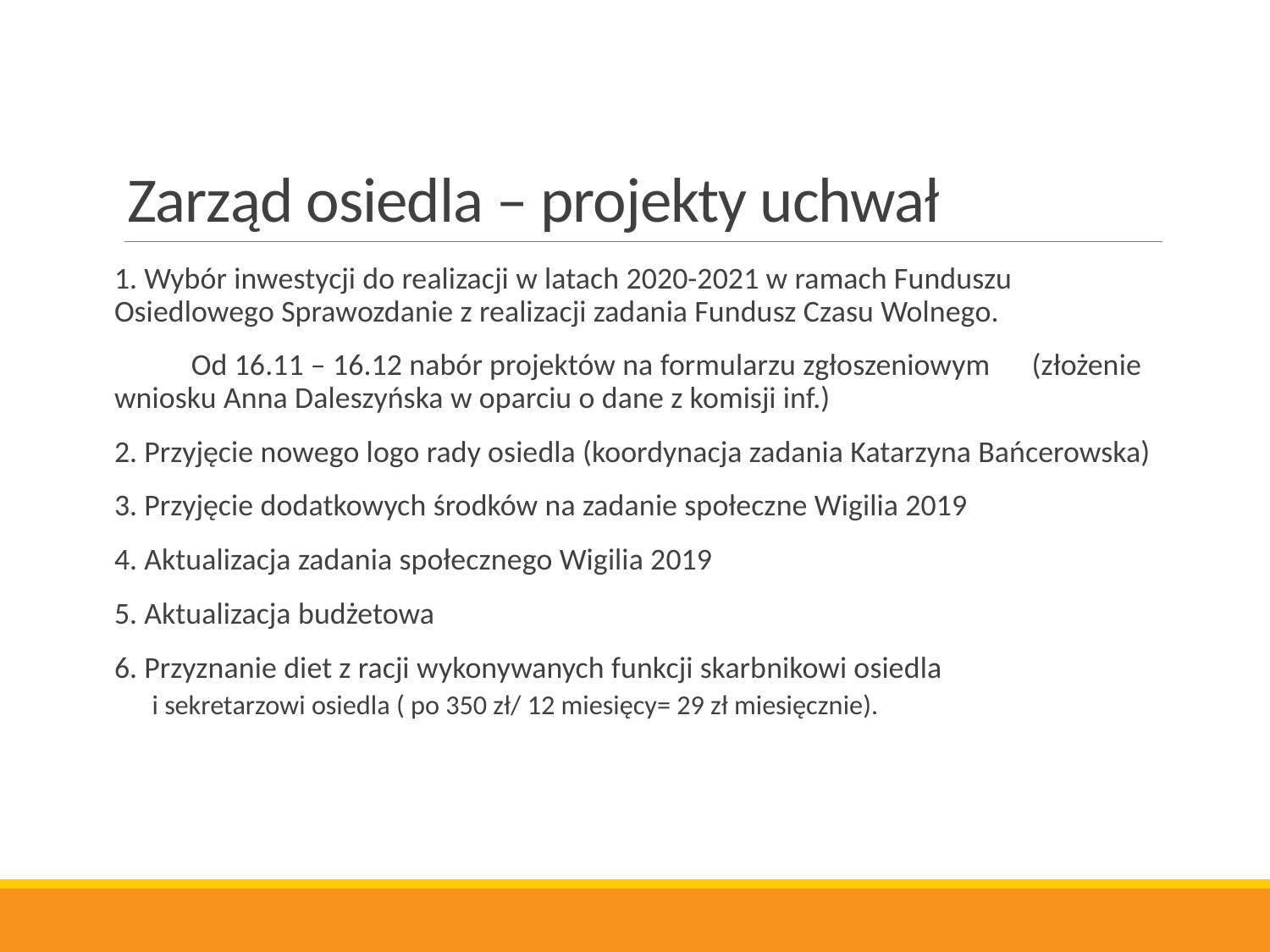

# Zarząd osiedla – projekty uchwał
1. Wybór inwestycji do realizacji w latach 2020-2021 w ramach Funduszu Osiedlowego Sprawozdanie z realizacji zadania Fundusz Czasu Wolnego.
           Od 16.11 – 16.12 nabór projektów na formularzu zgłoszeniowym      (złożenie wniosku Anna Daleszyńska w oparciu o dane z komisji inf.)
2. Przyjęcie nowego logo rady osiedla (koordynacja zadania Katarzyna Bańcerowska)
3. Przyjęcie dodatkowych środków na zadanie społeczne Wigilia 2019
4. Aktualizacja zadania społecznego Wigilia 2019
5. Aktualizacja budżetowa
6. Przyznanie diet z racji wykonywanych funkcji skarbnikowi osiedla
i sekretarzowi osiedla ( po 350 zł/ 12 miesięcy= 29 zł miesięcznie).